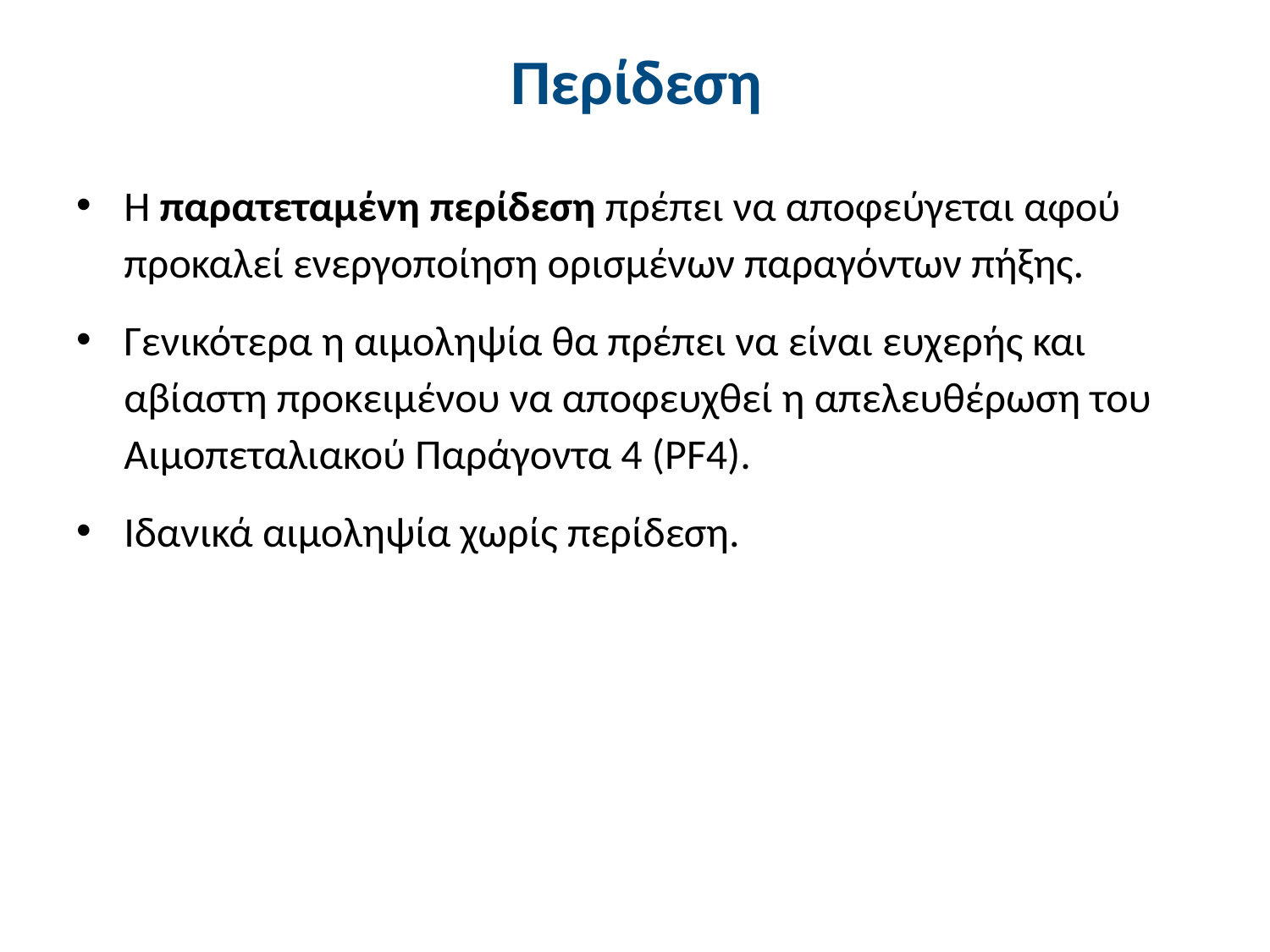

# Περίδεση
Η παρατεταμένη περίδεση πρέπει να αποφεύγεται αφού προκαλεί ενεργοποίηση ορισμένων παραγόντων πήξης.
Γενικότερα η αιμοληψία θα πρέπει να είναι ευχερής και αβίαστη προκειμένου να αποφευχθεί η απελευθέρωση του Αιμοπεταλιακού Παράγοντα 4 (PF4).
Ιδανικά αιμοληψία χωρίς περίδεση.